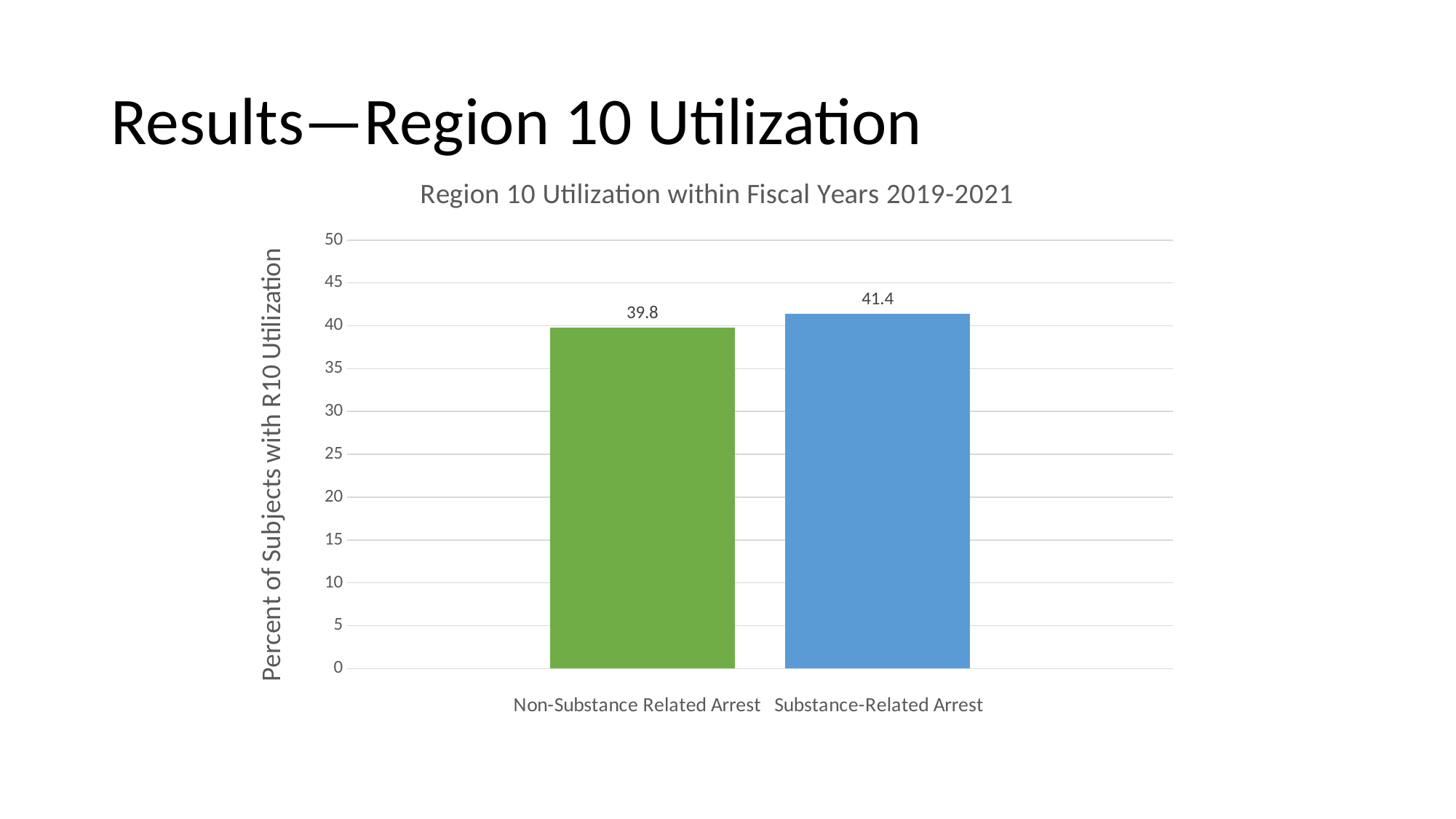

# Results—Region 10 Utilization

### Chart: Region 10 Utilization within Fiscal Years 2019-2021

| Category | Non-Substance Related Arrest | Substance-Related Arrest |
|---|---|---|
| Yes | 39.8 | 41.4 |